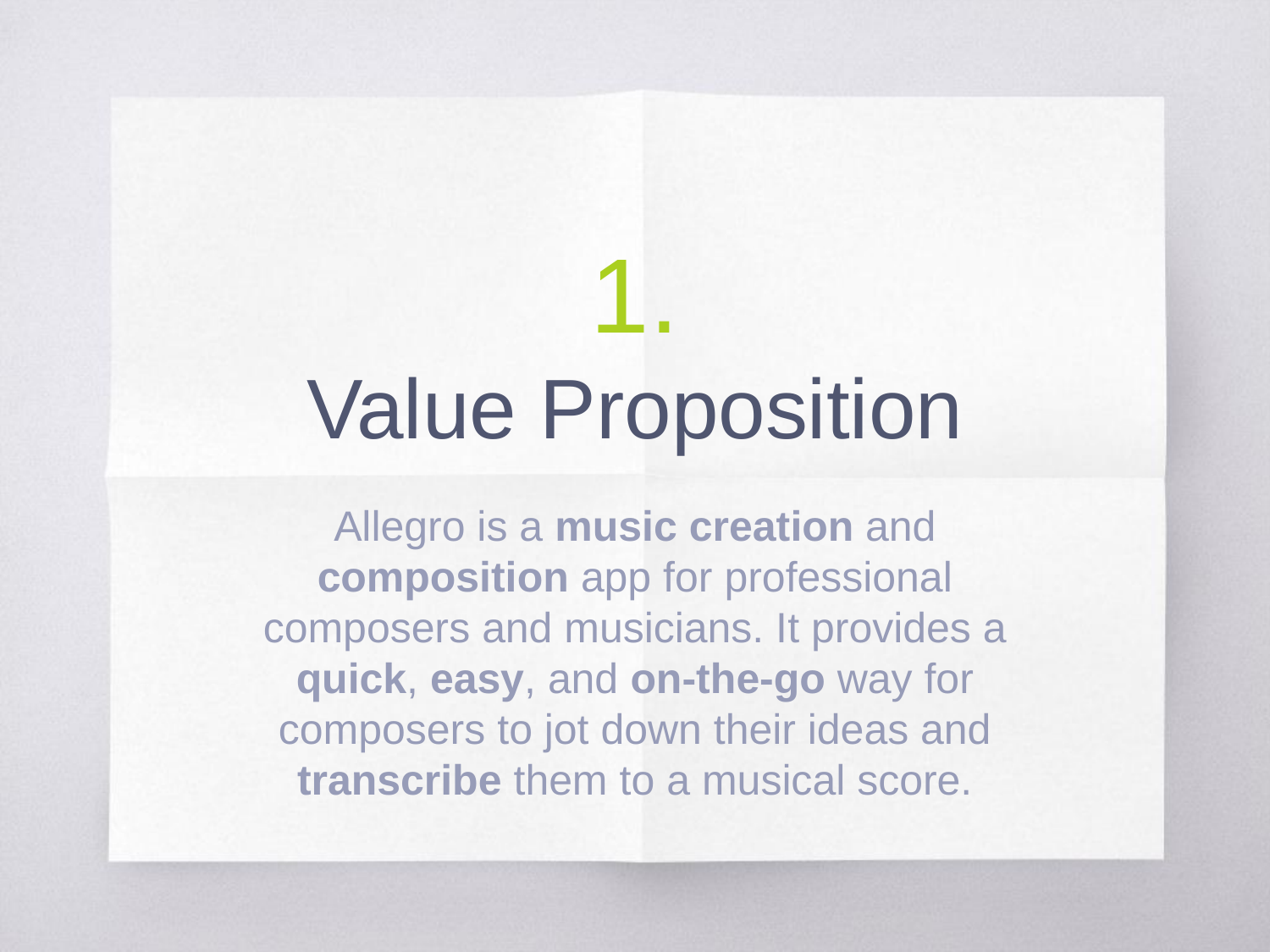

# 1.
Value Proposition
Allegro is a music creation and composition app for professional composers and musicians. It provides a quick, easy, and on-the-go way for composers to jot down their ideas and transcribe them to a musical score.